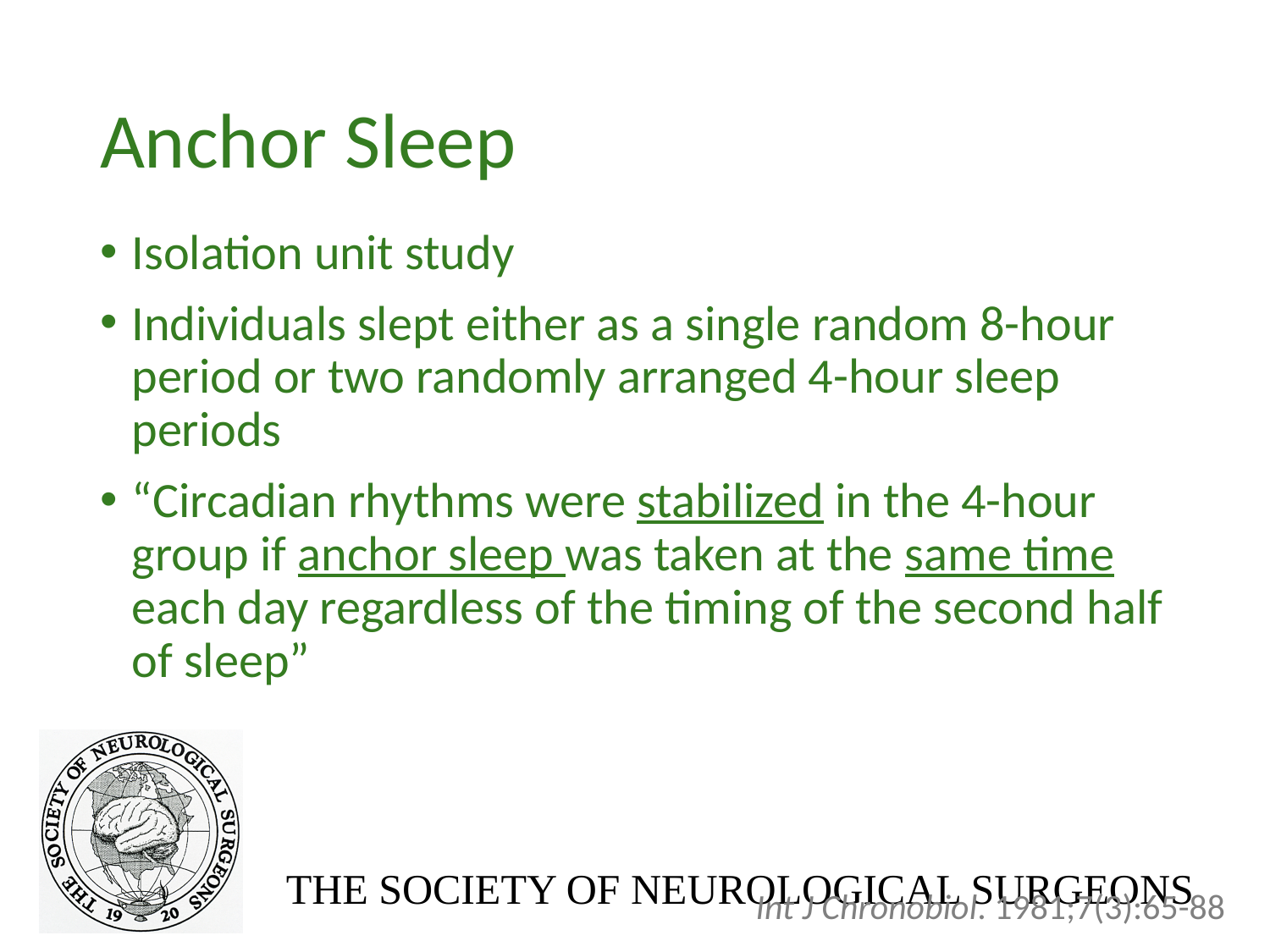

# Anchor Sleep
Isolation unit study
Individuals slept either as a single random 8-hour period or two randomly arranged 4-hour sleep periods
“Circadian rhythms were stabilized in the 4-hour group if anchor sleep was taken at the same time each day regardless of the timing of the second half of sleep”
Int J Chronobiol. 1981;7(3):65-88